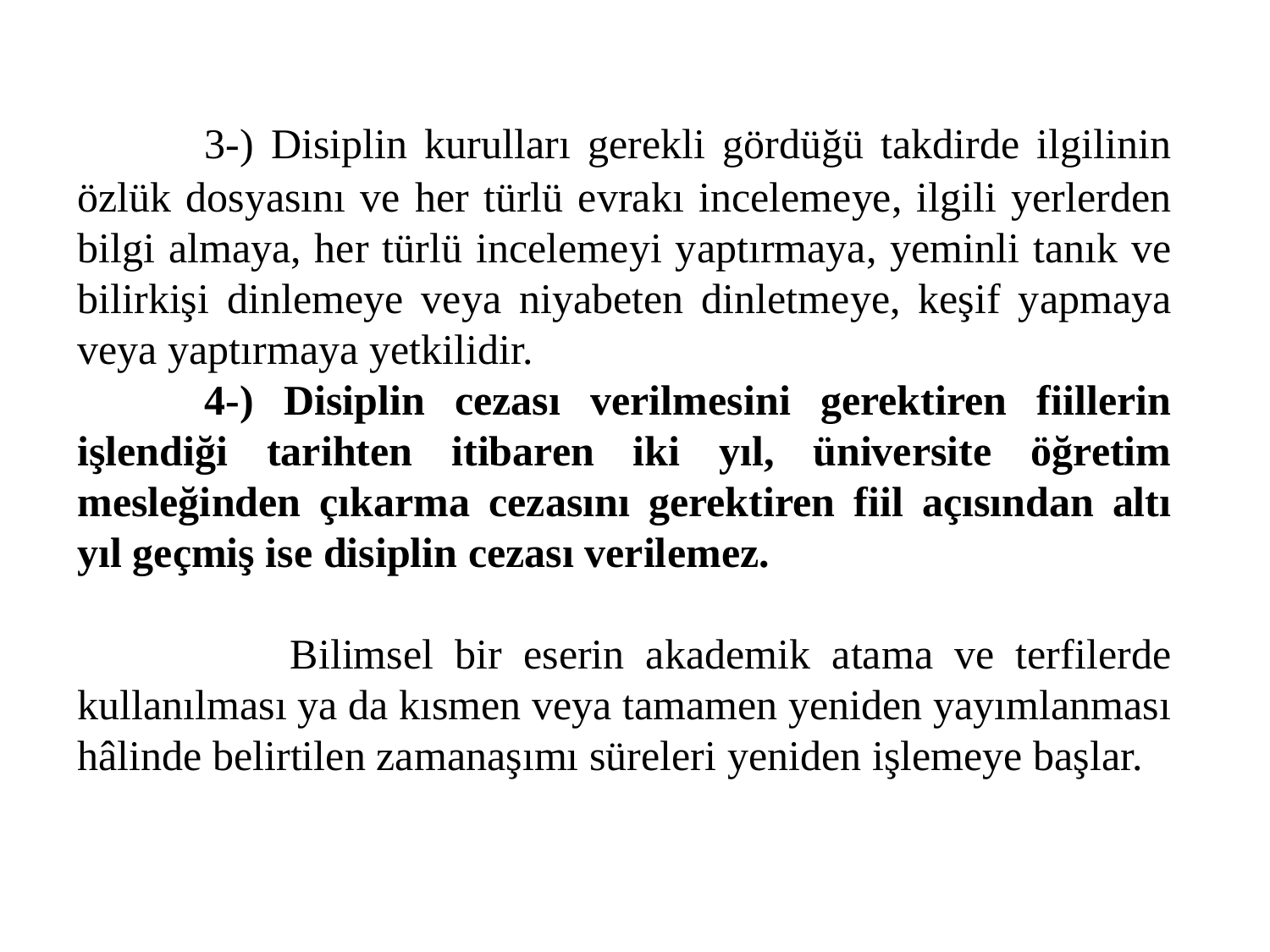

3-) Disiplin kurulları gerekli gördüğü takdirde ilgilinin özlük dosyasını ve her türlü evrakı incelemeye, ilgili yerlerden bilgi almaya, her türlü incelemeyi yaptırmaya, yeminli tanık ve bilirkişi dinlemeye veya niyabeten dinletmeye, keşif yapmaya veya yaptırmaya yetkilidir.
	4-) Disiplin cezası verilmesini gerektiren fiillerin işlendiği tarihten itibaren iki yıl, üniversite öğretim mesleğinden çıkarma cezasını gerektiren fiil açısından altı yıl geçmiş ise disiplin cezası verilemez.

          Bilimsel bir eserin akademik atama ve terfilerde kullanılması ya da kısmen veya tamamen yeniden yayımlanması hâlinde belirtilen zamanaşımı süreleri yeniden işlemeye başlar.